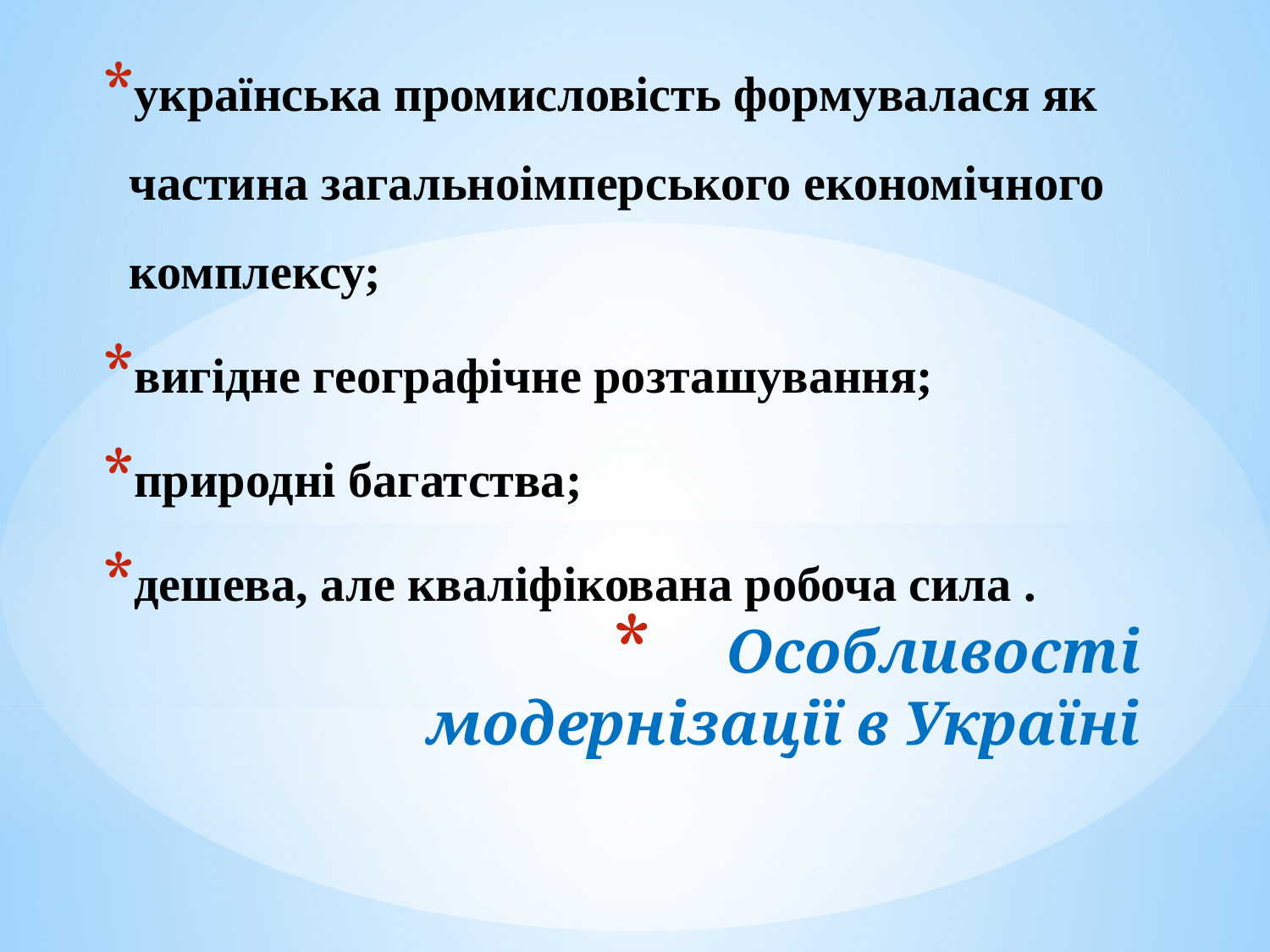

українська промисловість формувалася як частина загальноімперського економічного комплексу;
вигідне географічне розташування;
природні багатства;
дешева, але кваліфікована робоча сила .
# Особливості модернізації в Україні